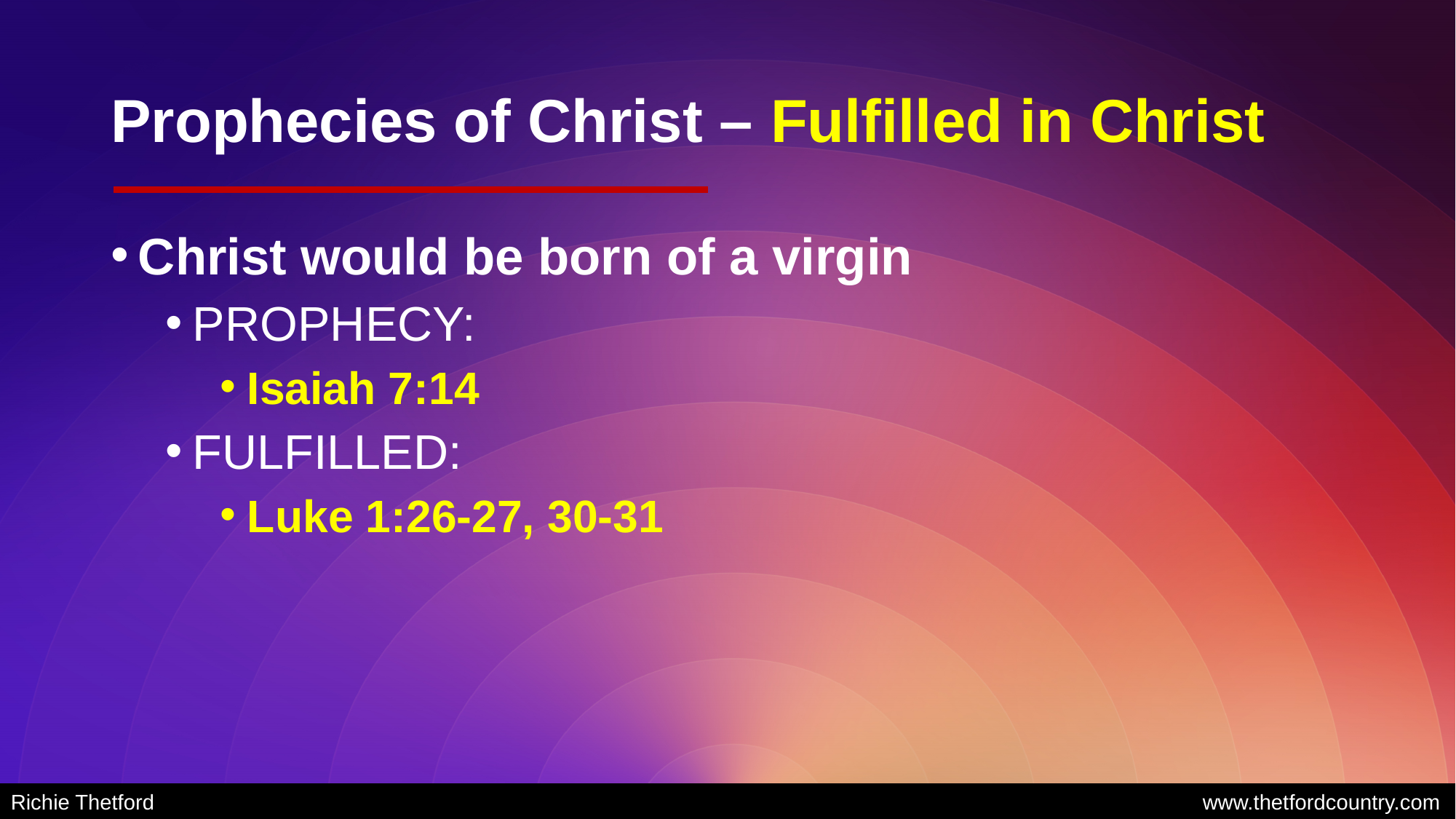

# Prophecies of Christ – Fulfilled in Christ
Christ would be born of a virgin
PROPHECY:
Isaiah 7:14
FULFILLED:
Luke 1:26-27, 30-31
Richie Thetford								                                   www.thetfordcountry.com